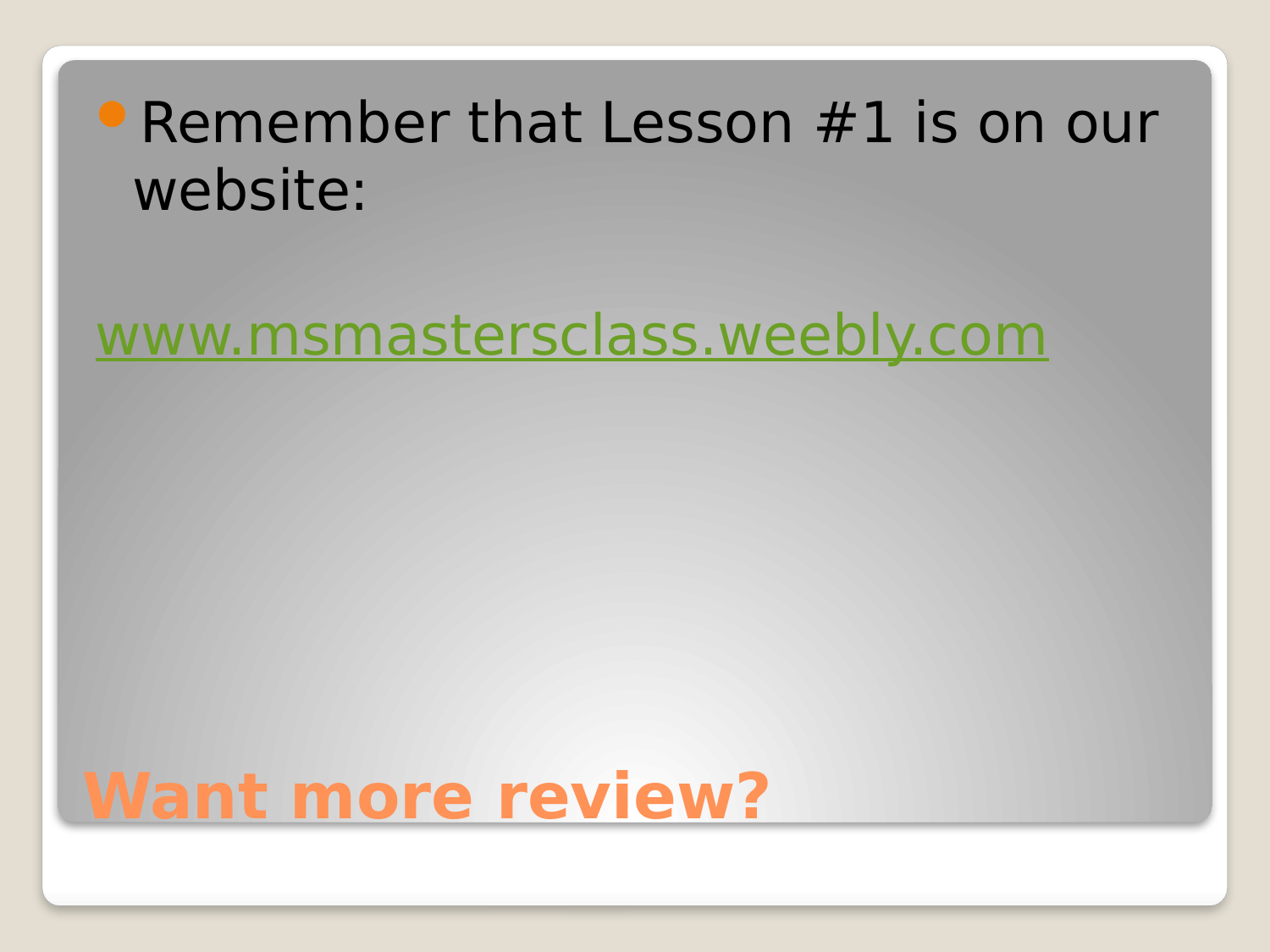

Remember that Lesson #1 is on our website:

www.msmastersclass.weebly.com

# Want more review?